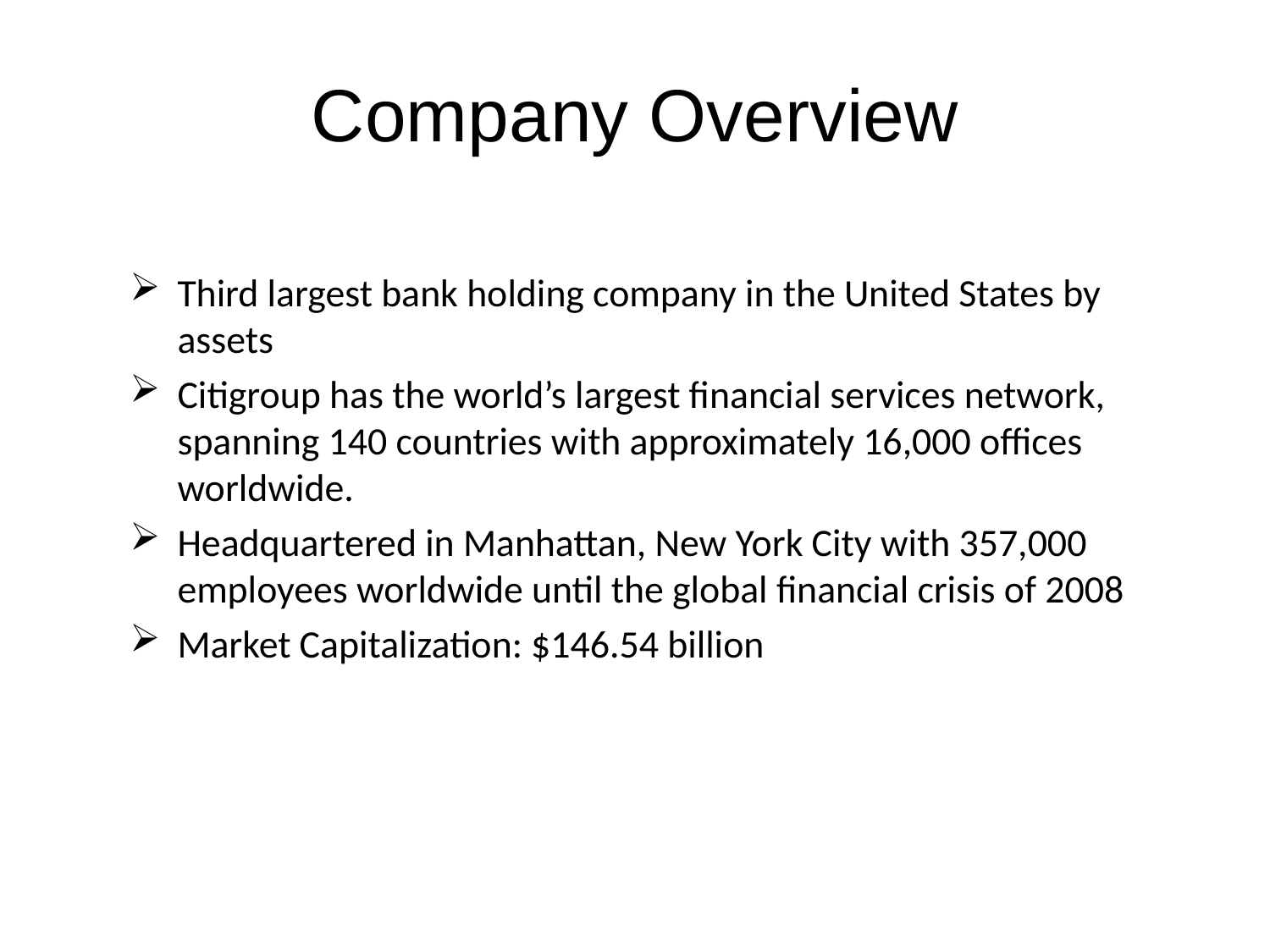

# Company Overview
Third largest bank holding company in the United States by assets
Citigroup has the world’s largest financial services network, spanning 140 countries with approximately 16,000 offices worldwide.
Headquartered in Manhattan, New York City with 357,000 employees worldwide until the global financial crisis of 2008
Market Capitalization: $146.54 billion